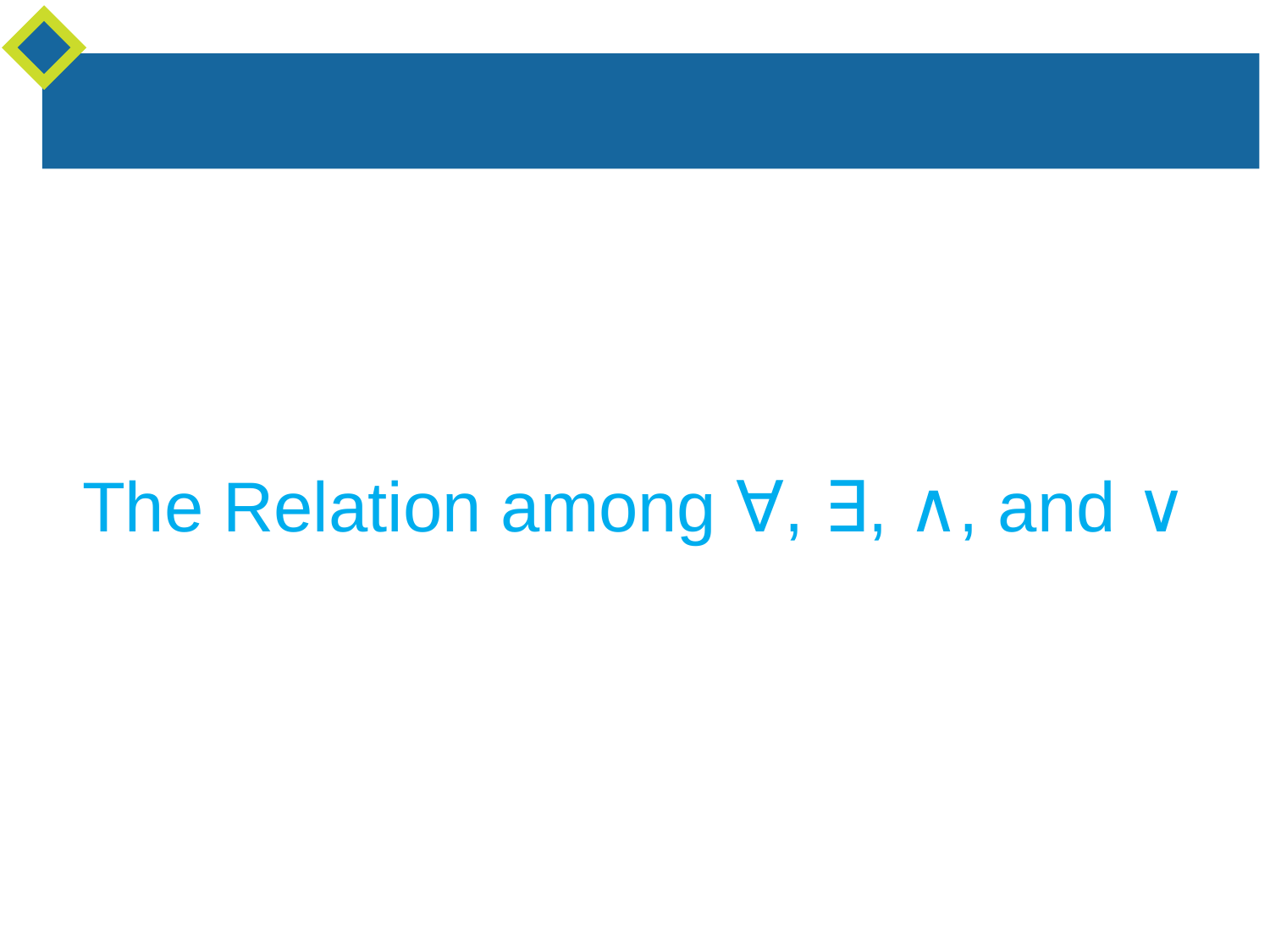

The Relation among ∀, ∃, ∧, and ∨